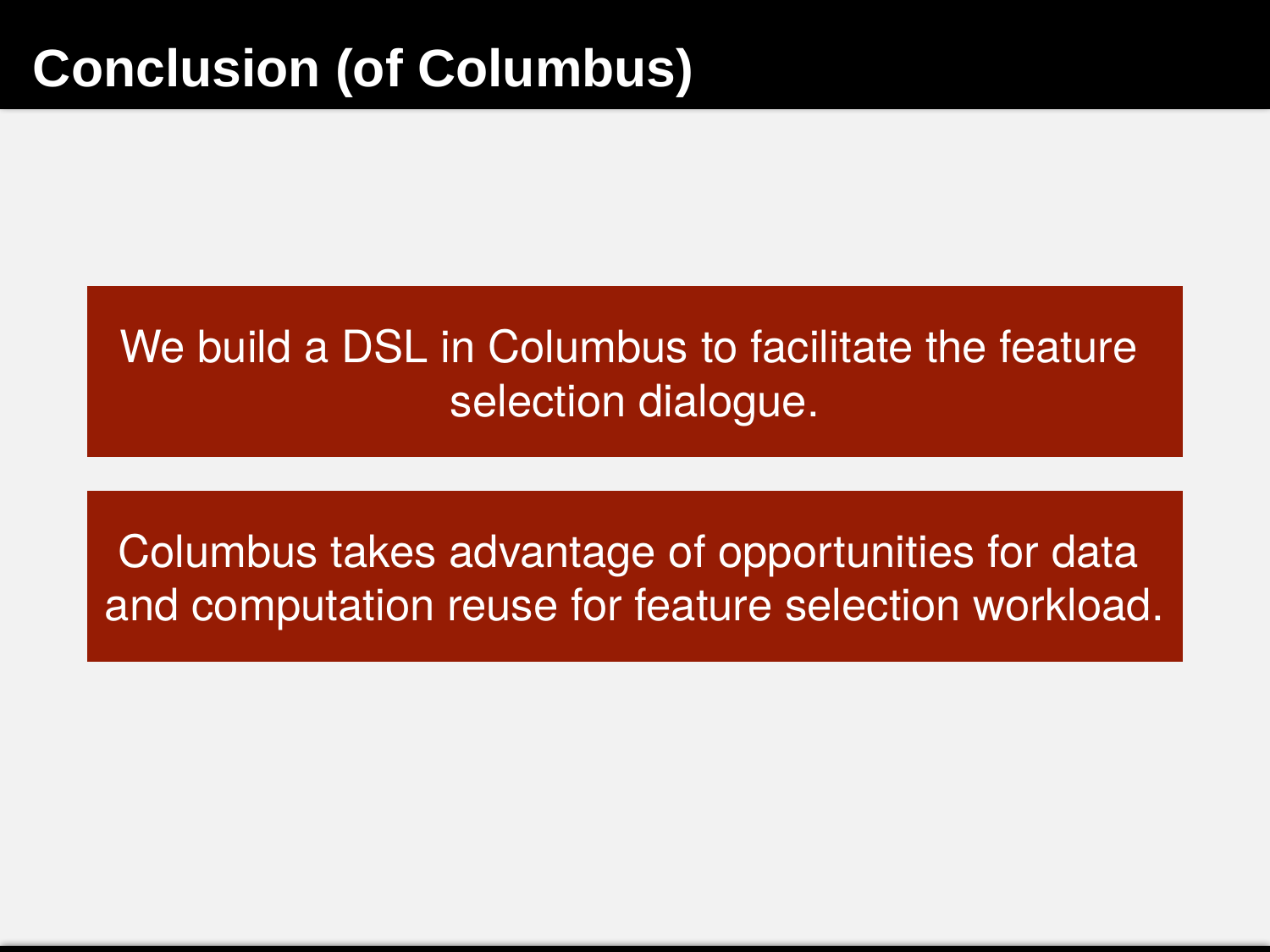

Conclusion (of Columbus)
We build a DSL in Columbus to facilitate the feature
selection dialogue.
Columbus takes advantage of opportunities for data
and computation reuse for feature selection workload.